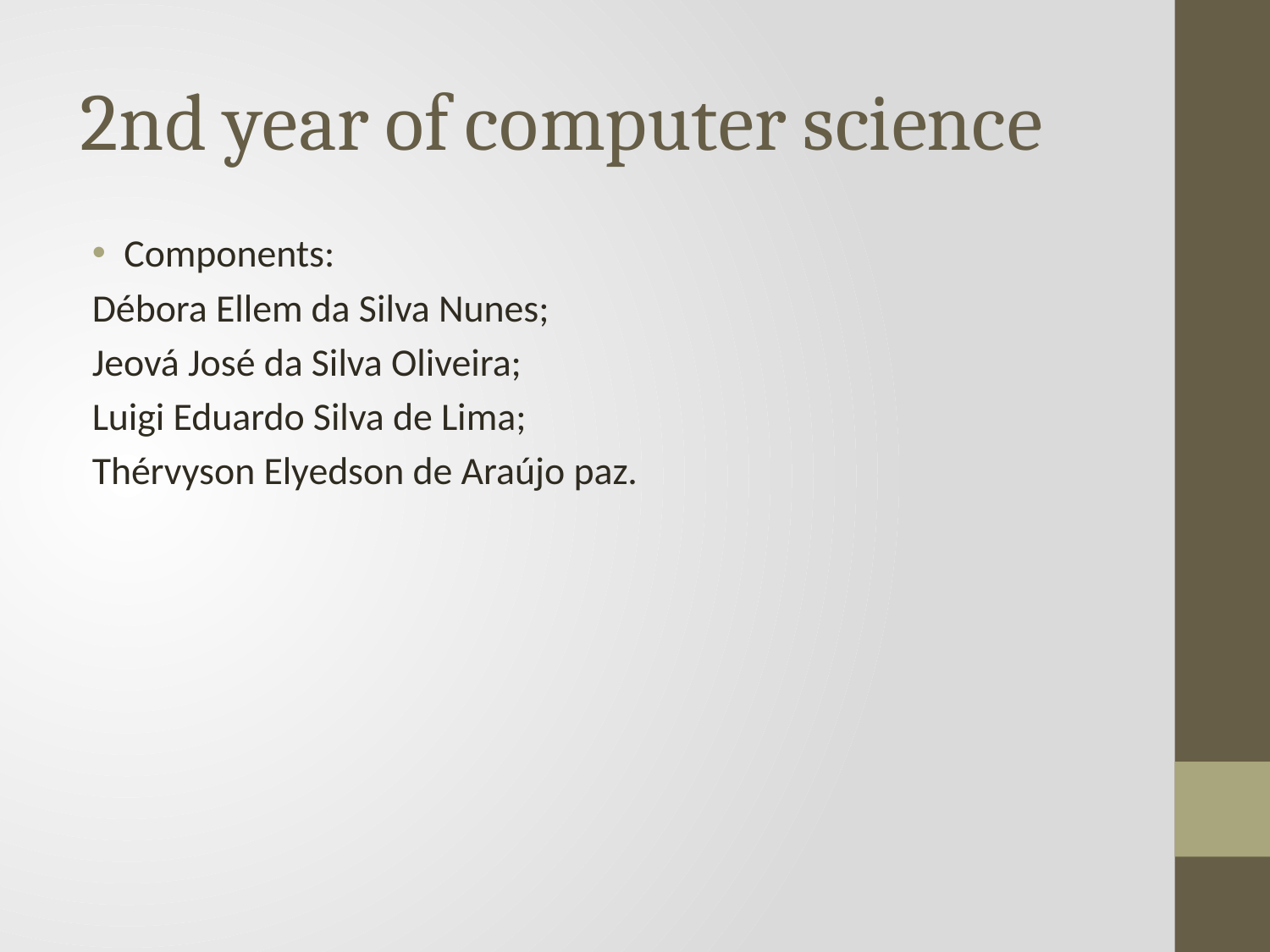

# 2nd year of computer science
Components:
Débora Ellem da Silva Nunes;
Jeová José da Silva Oliveira;
Luigi Eduardo Silva de Lima;
Thérvyson Elyedson de Araújo paz.